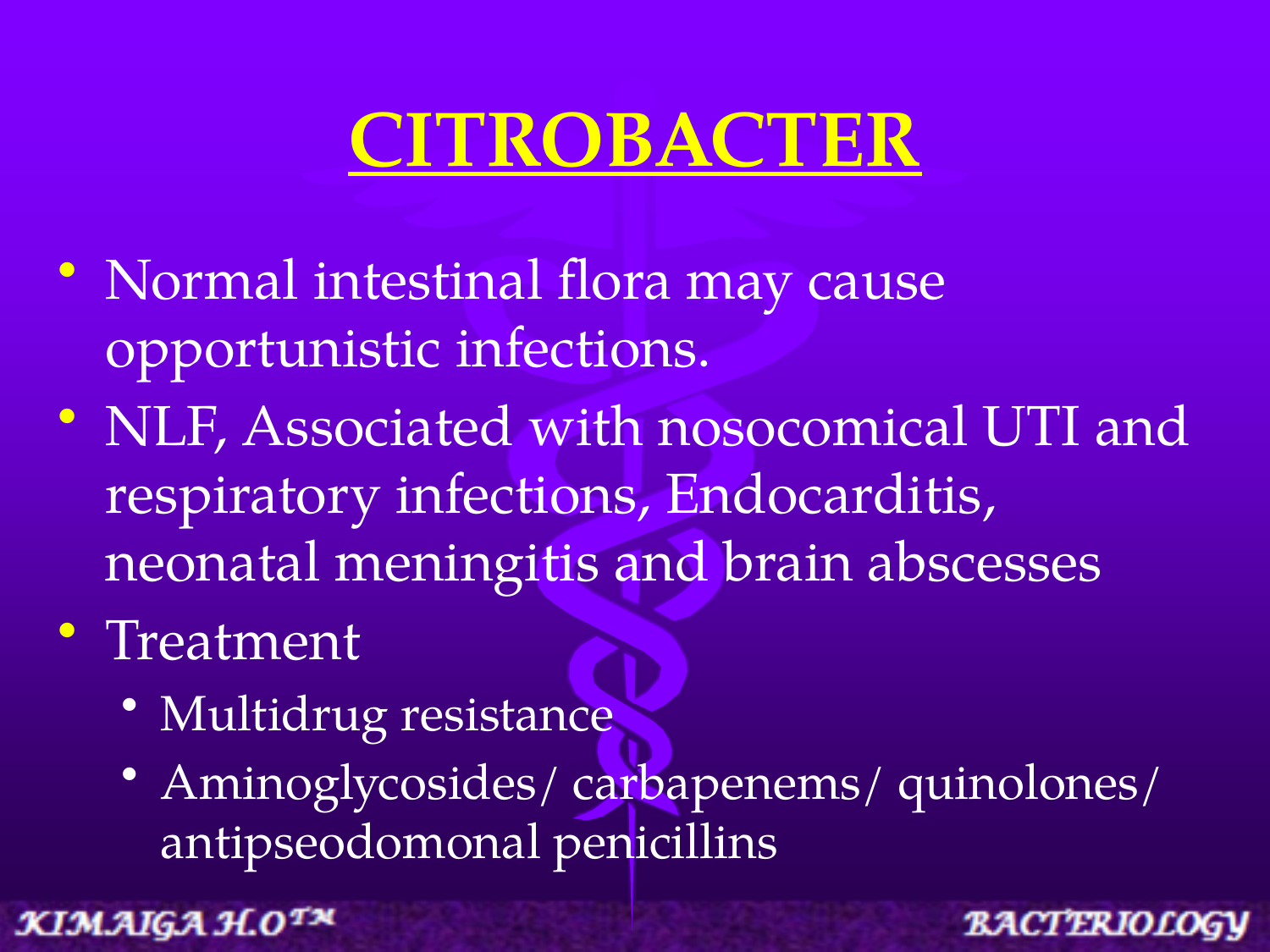

# CITROBACTER
Normal intestinal flora may cause opportunistic infections.
NLF, Associated with nosocomical UTI and respiratory infections, Endocarditis, neonatal meningitis and brain abscesses
Treatment
Multidrug resistance
Aminoglycosides/ carbapenems/ quinolones/ antipseodomonal penicillins